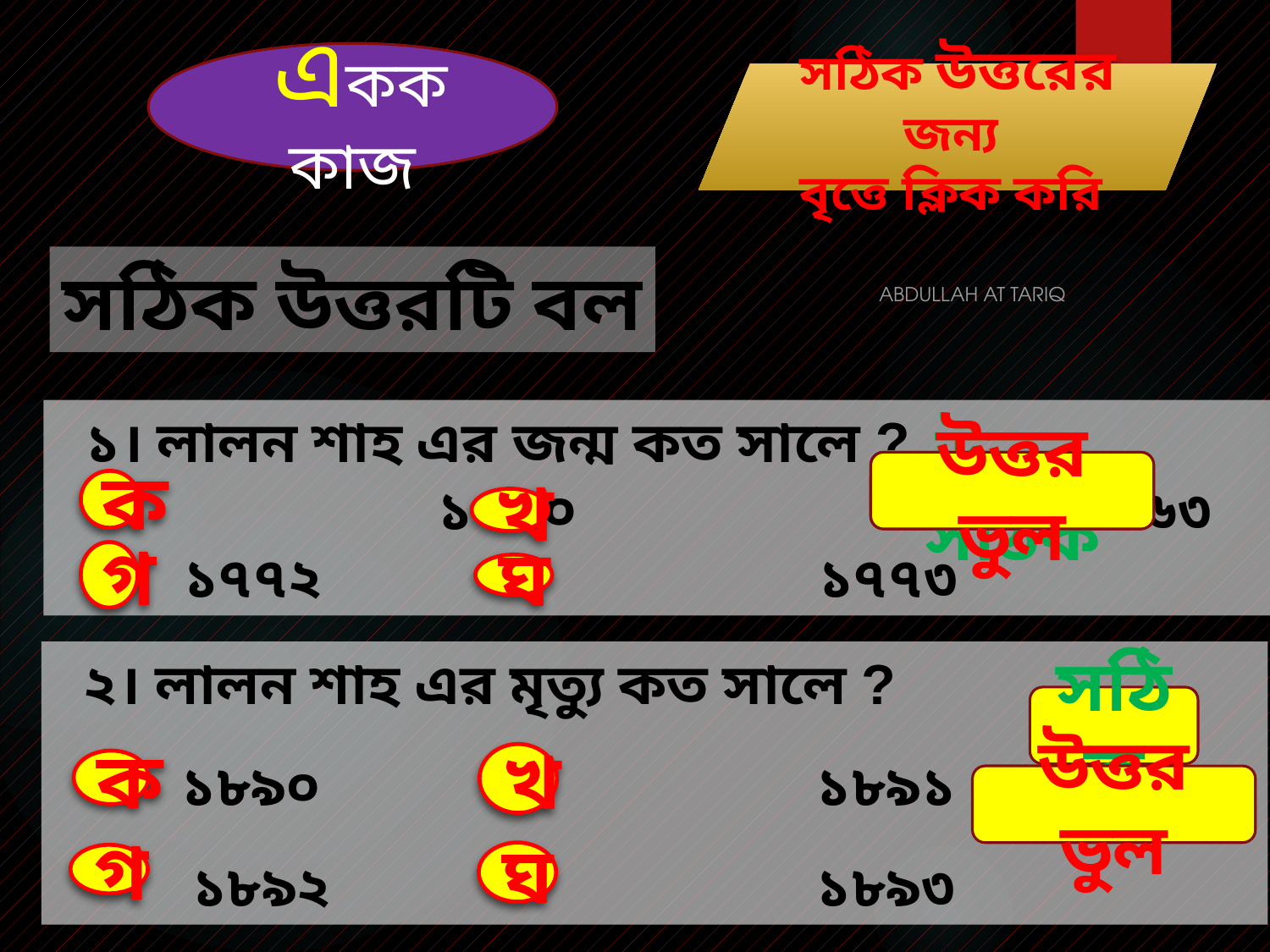

একক কাজ
সঠিক উত্তরের জন্য
বৃত্তে ক্লিক করি
সঠিক উত্তরটি বল
ABDULLAH AT TARIQ
  ১। লালন শাহ এর জন্ম কত সালে ?   	  	 				১৭৬০ 	     			১৭৬৩
	 	১৭৭২				১৭৭৩
উত্তর ভুল
উত্তর সঠিক
ক
খ
ঘ
গ
  ২। লালন শাহ এর মৃত্যু কত সালে ?
        	১৮৯০		   		১৮৯১
	     ১৮৯২	   	   		১৮৯৩
সঠিক
খ
ঘ
গ
ক
উত্তর ভুল